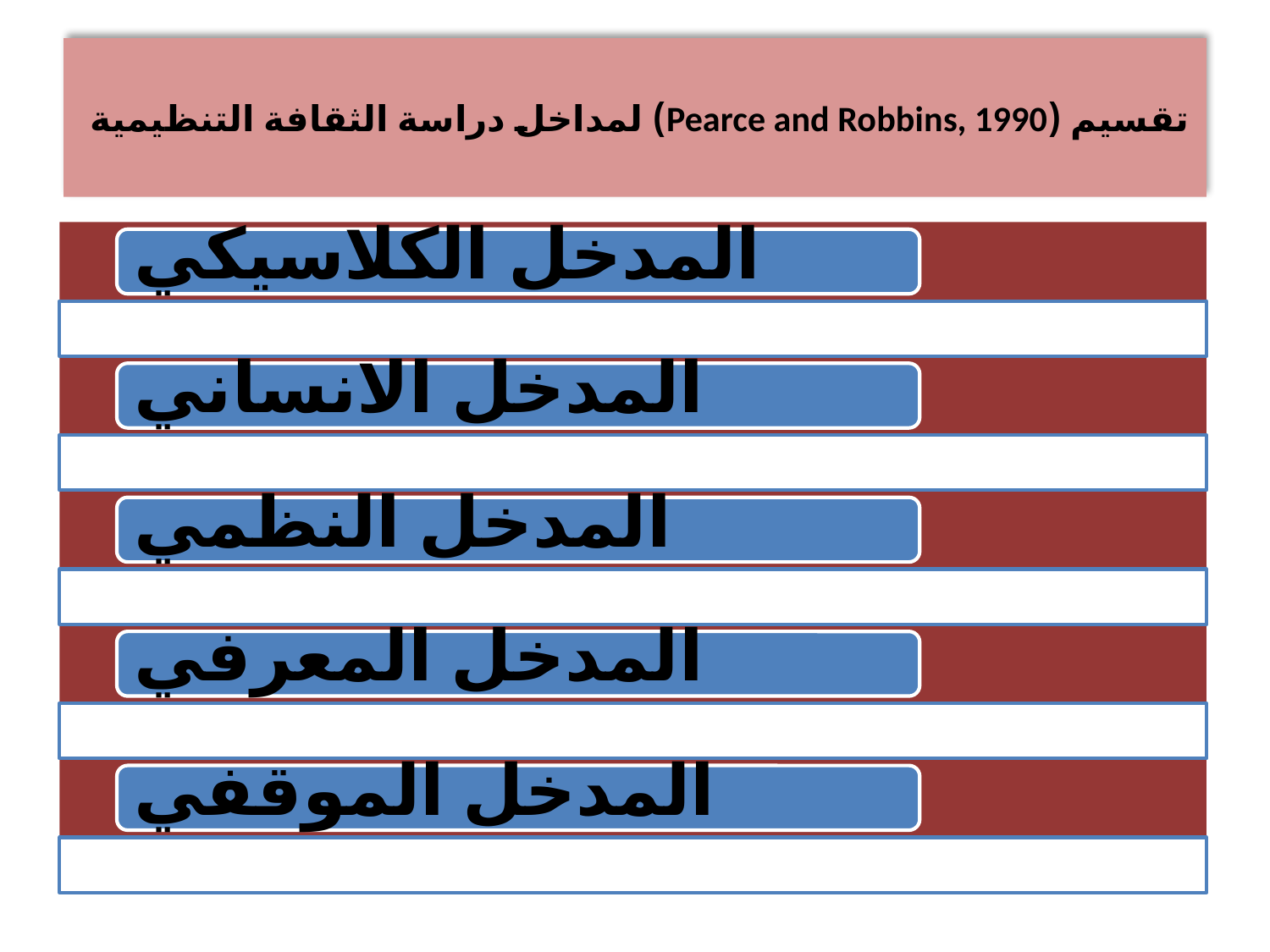

# تقسيم (Pearce and Robbins, 1990) لمداخل دراسة الثقافة التنظيمية
المدخل النظمي
المدخل المعرفي
المدخل الموقفي